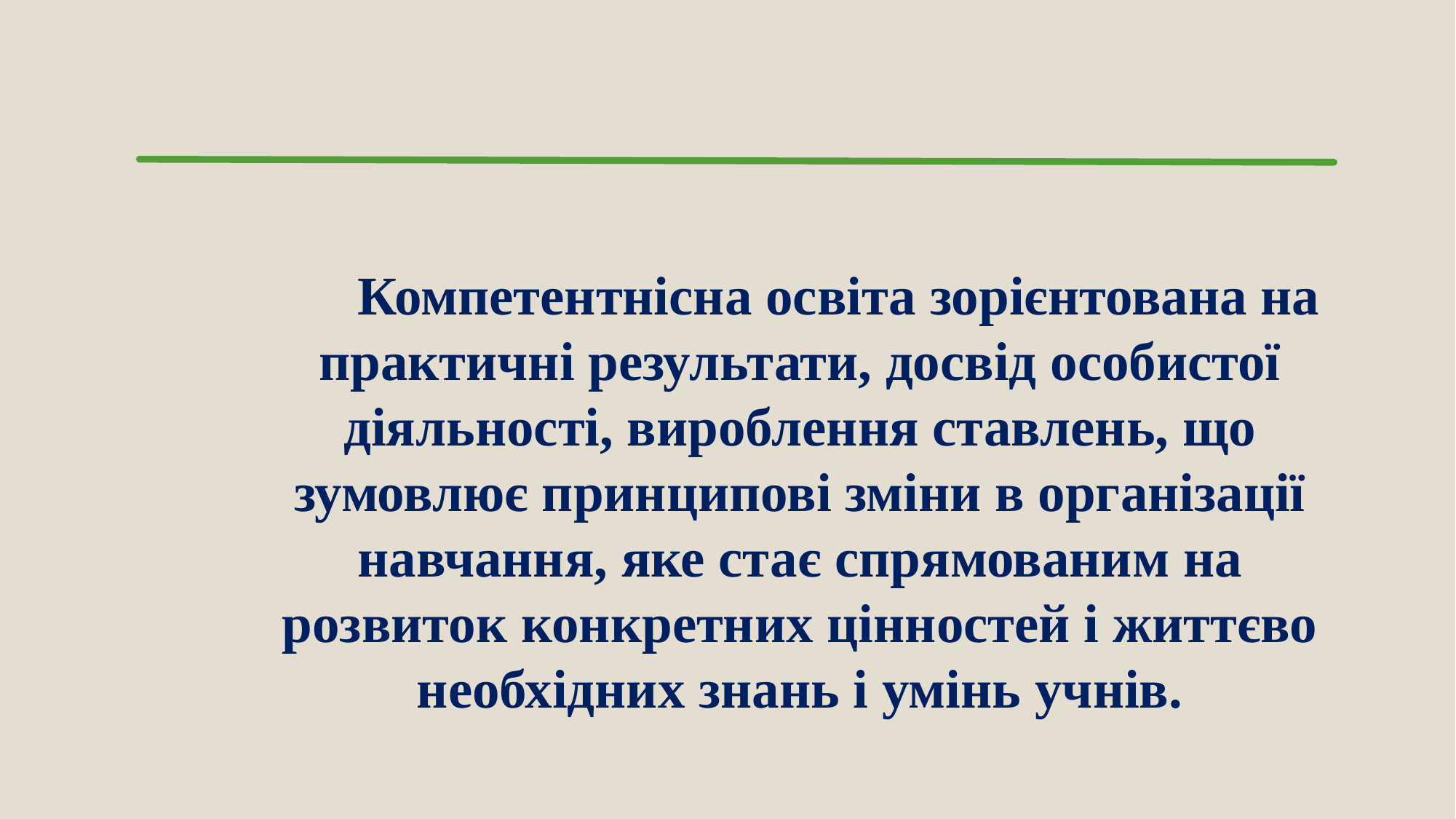

Компетентнісна освіта зорієнтована на практичні результати, досвід особистої діяльності, вироблення ставлень, що зумовлює принципові зміни в організації навчання, яке стає спрямованим на розвиток конкретних цінностей і життєво необхідних знань і умінь учнів.